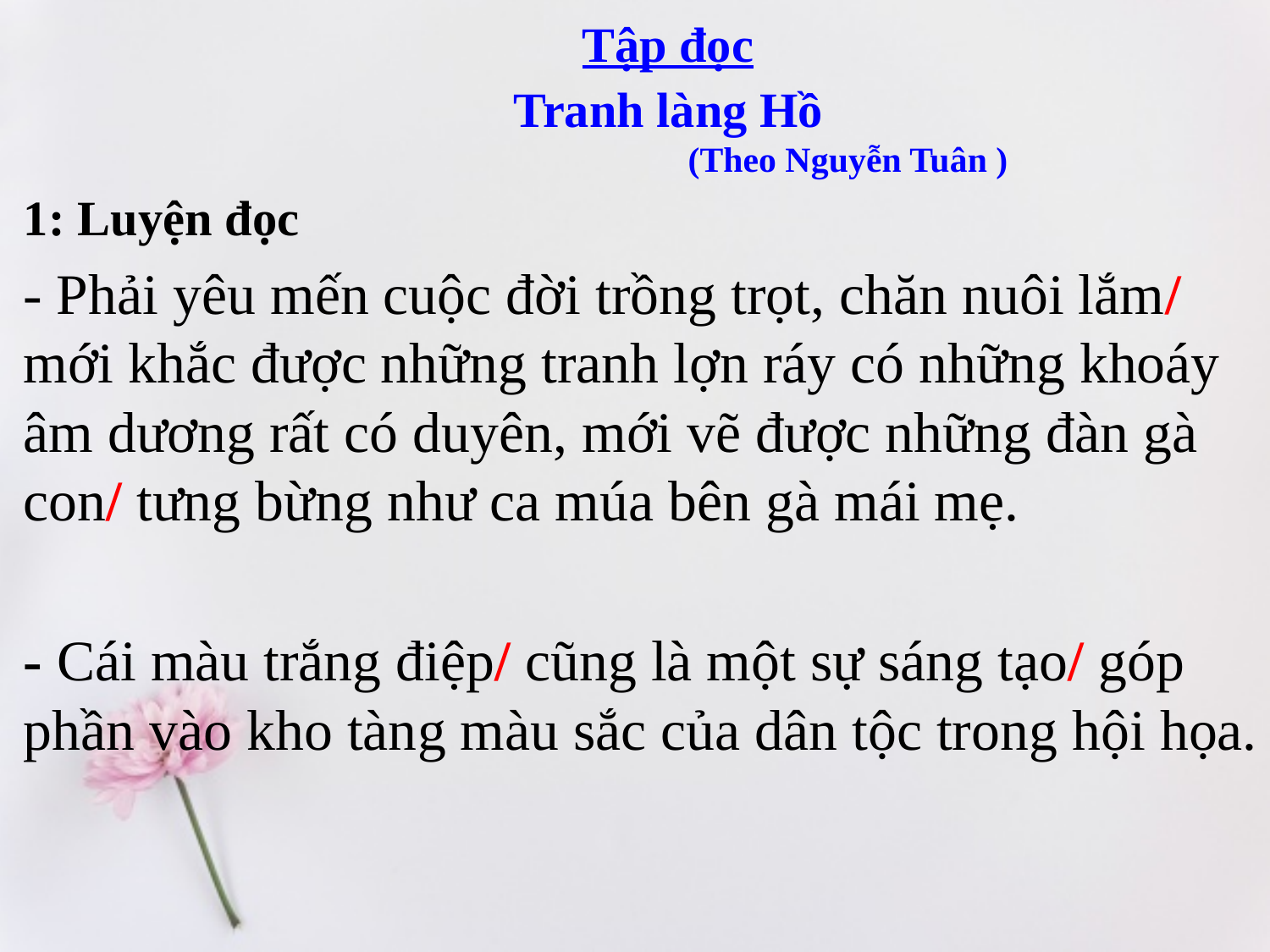

Tập đọc
        Tranh làng Hồ
                                                                            (Theo Nguyễn Tuân )
1: Luyện đọc
- Phải yêu mến cuộc đời trồng trọt, chăn nuôi lắm/ mới khắc được những tranh lợn ráy có những khoáy âm dương rất có duyên, mới vẽ được những đàn gà con/ tưng bừng như ca múa bên gà mái mẹ.

- Cái màu trắng điệp/ cũng là một sự sáng tạo/ góp phần vào kho tàng màu sắc của dân tộc trong hội họa.